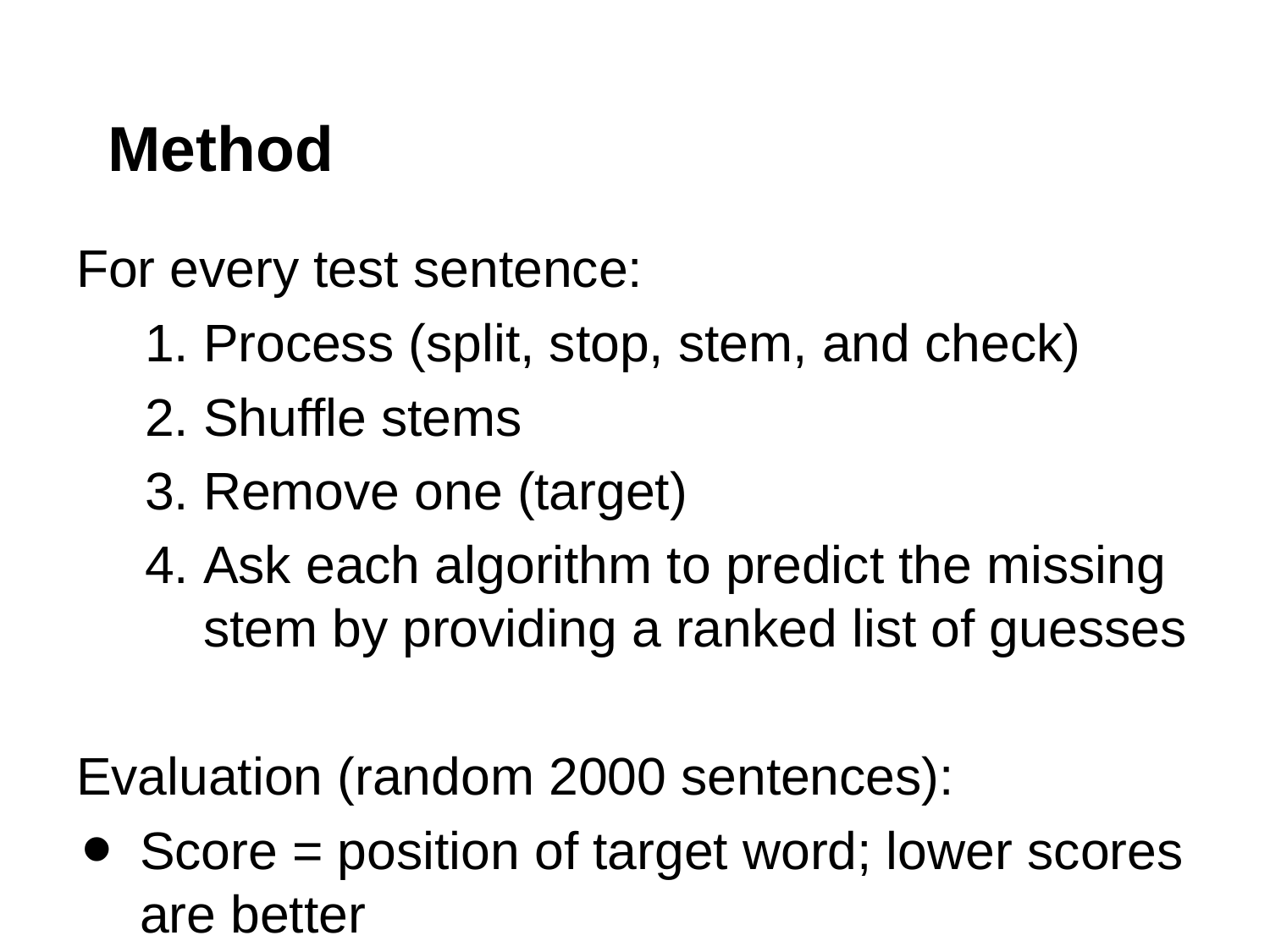

# Method
For every test sentence:
Process (split, stop, stem, and check)
Shuffle stems
Remove one (target)
Ask each algorithm to predict the missing stem by providing a ranked list of guesses

Evaluation (random 2000 sentences):
Score = position of target word; lower scores are better